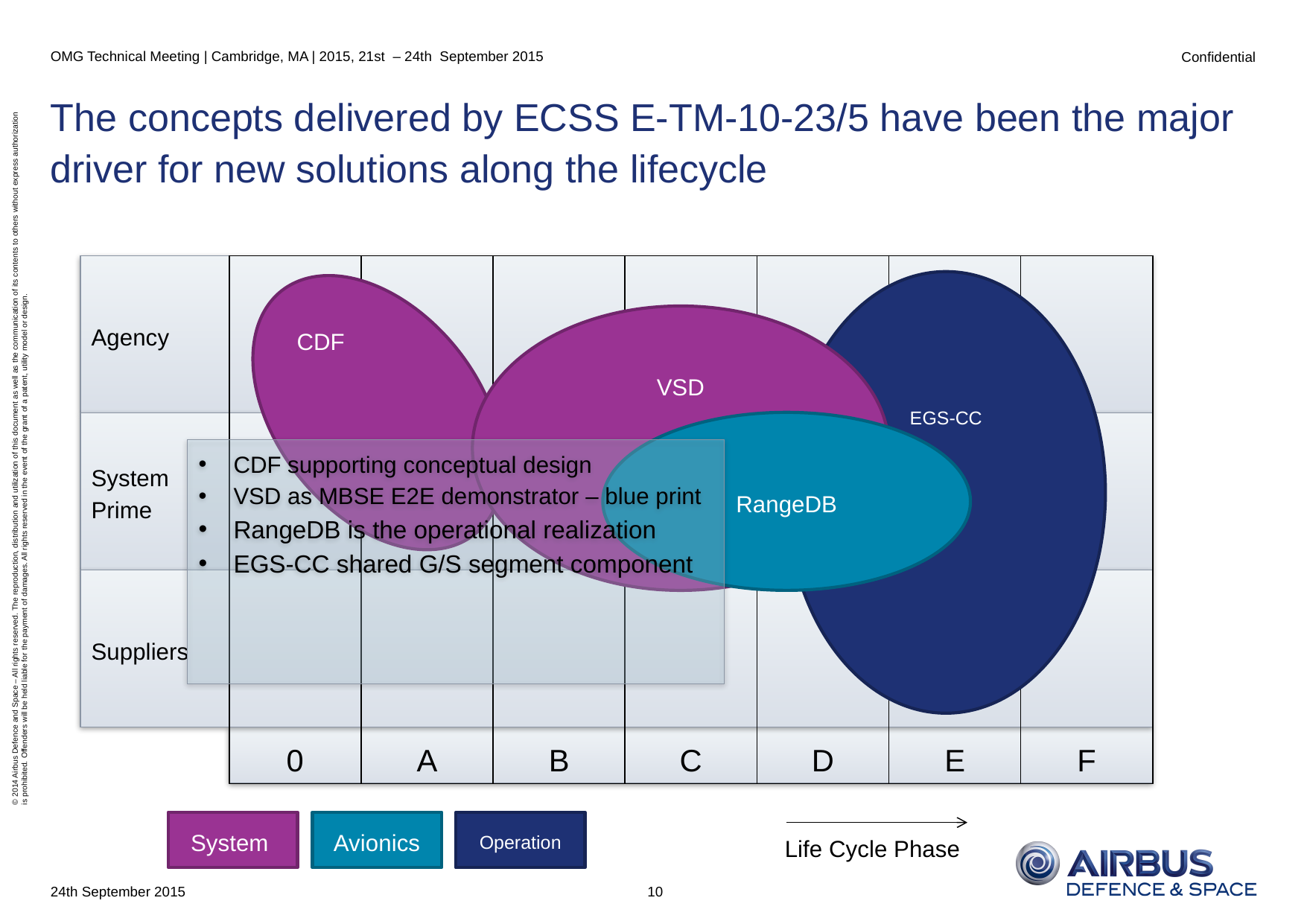

OMG Technical Meeting | Cambridge, MA | 2015, 21st  – 24th  September 2015
# The concepts delivered by ECSS E-TM-10-23/5 have been the major driver for new solutions along the lifecycle
0
A
B
E
Agency
C
D
F

CDF
EGS-CC

VSD

CDF
RangeDB
System
Prime
CDF supporting conceptual design
VSD as MBSE E2E demonstrator – blue print
RangeDB is the operational realization
EGS-CC shared G/S segment component

Suppliers

Avionics
System
Operation
Life Cycle Phase
10
24th September 2015